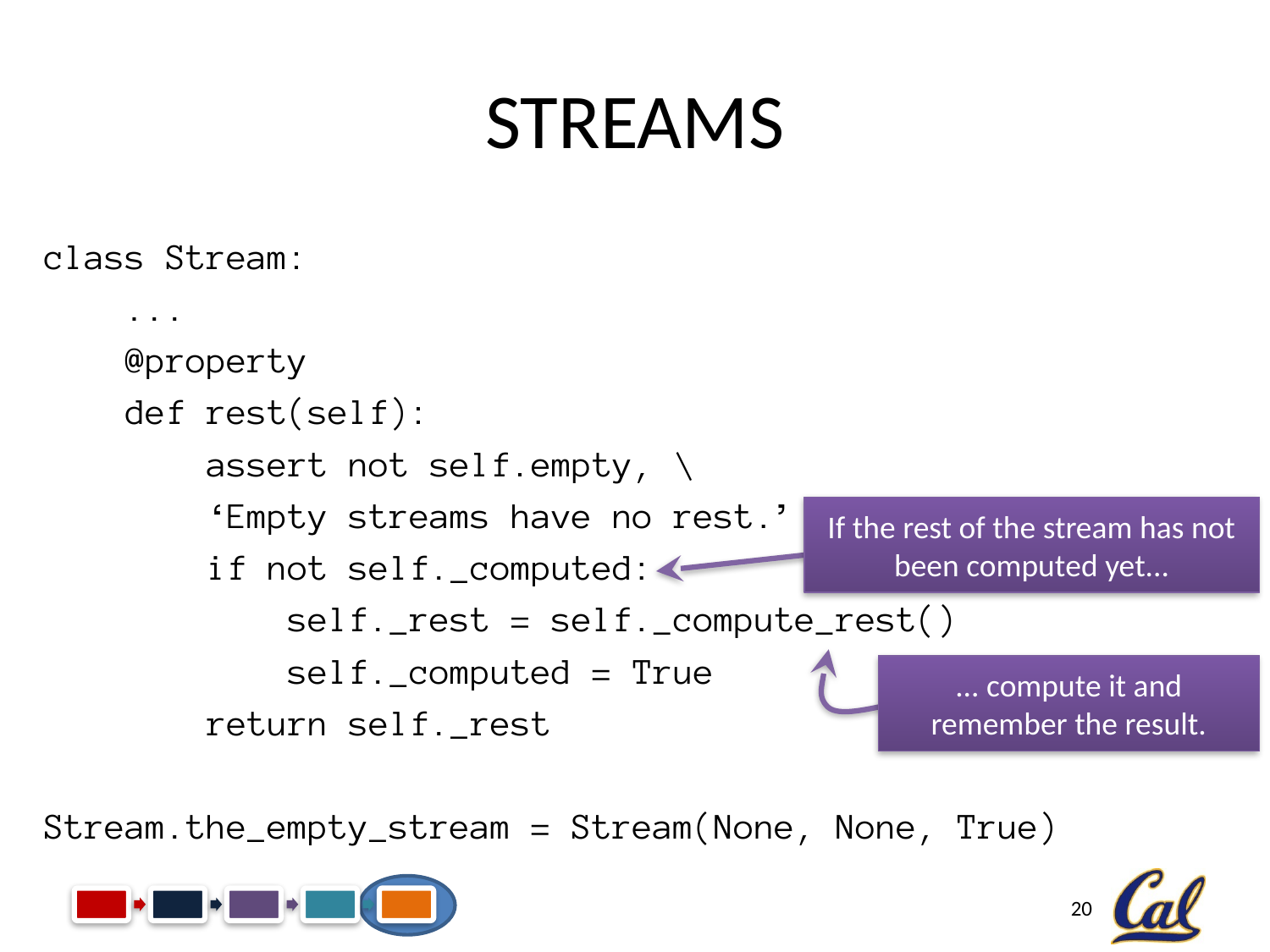

# Streams
class Stream:
    ...
    @property
    def rest(self):
        assert not self.empty, \
        ‘Empty streams have no rest.’
        if not self._computed:
            self._rest = self._compute_rest()
            self._computed = True
        return self._rest

Stream.the_empty_stream = Stream(None, None, True)
If the rest of the stream has not been computed yet...

... compute it and remember the result.